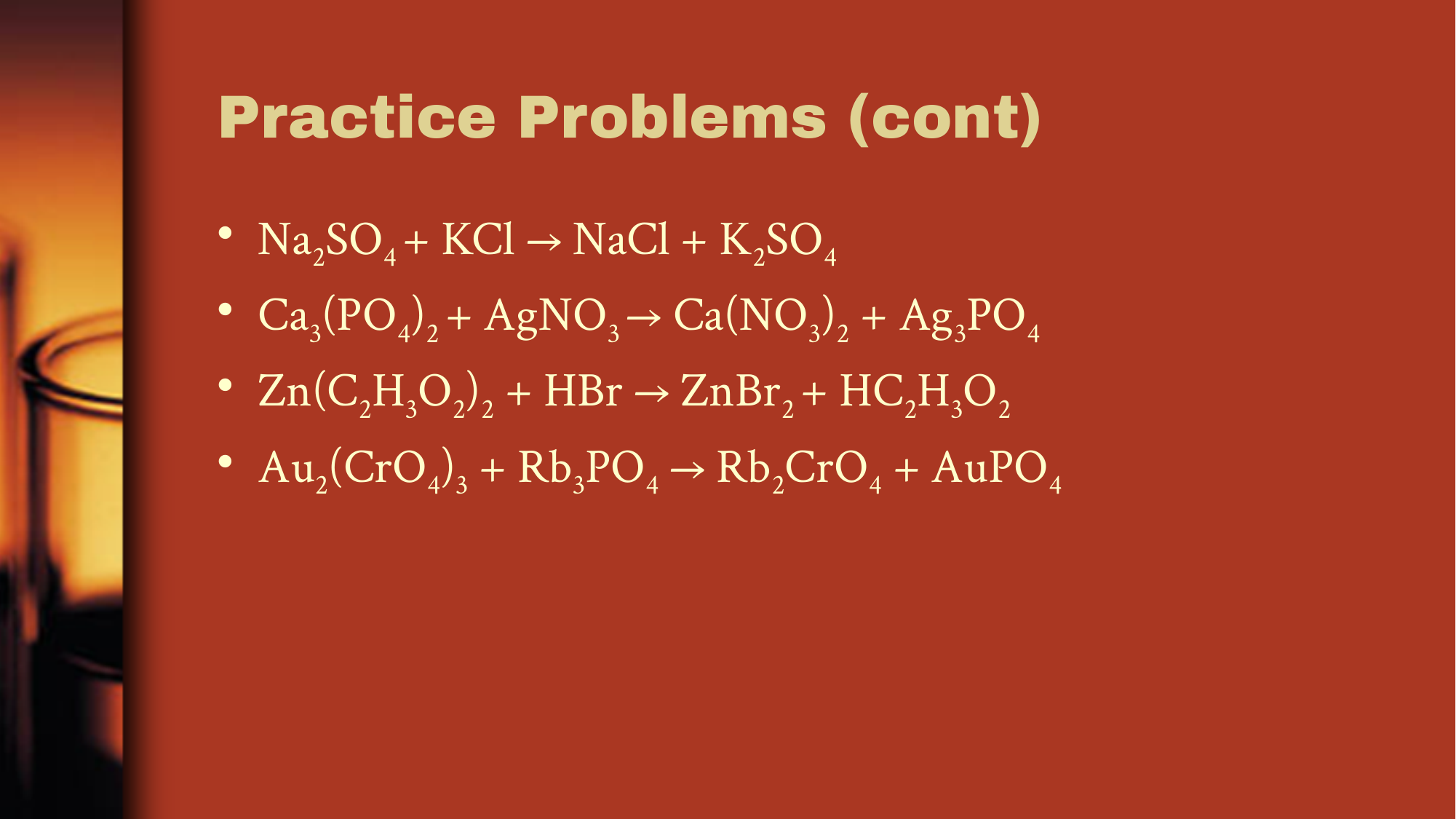

# Practice Problems (cont)
Na2SO4 + KCl → NaCl + K2SO4
Ca3(PO4)2 + AgNO3 → Ca(NO3)2 + Ag3PO4
Zn(C2H3O2)2 + HBr → ZnBr2 + HC2H3O2
Au2(CrO4)3 + Rb3PO4 → Rb2CrO4 + AuPO4